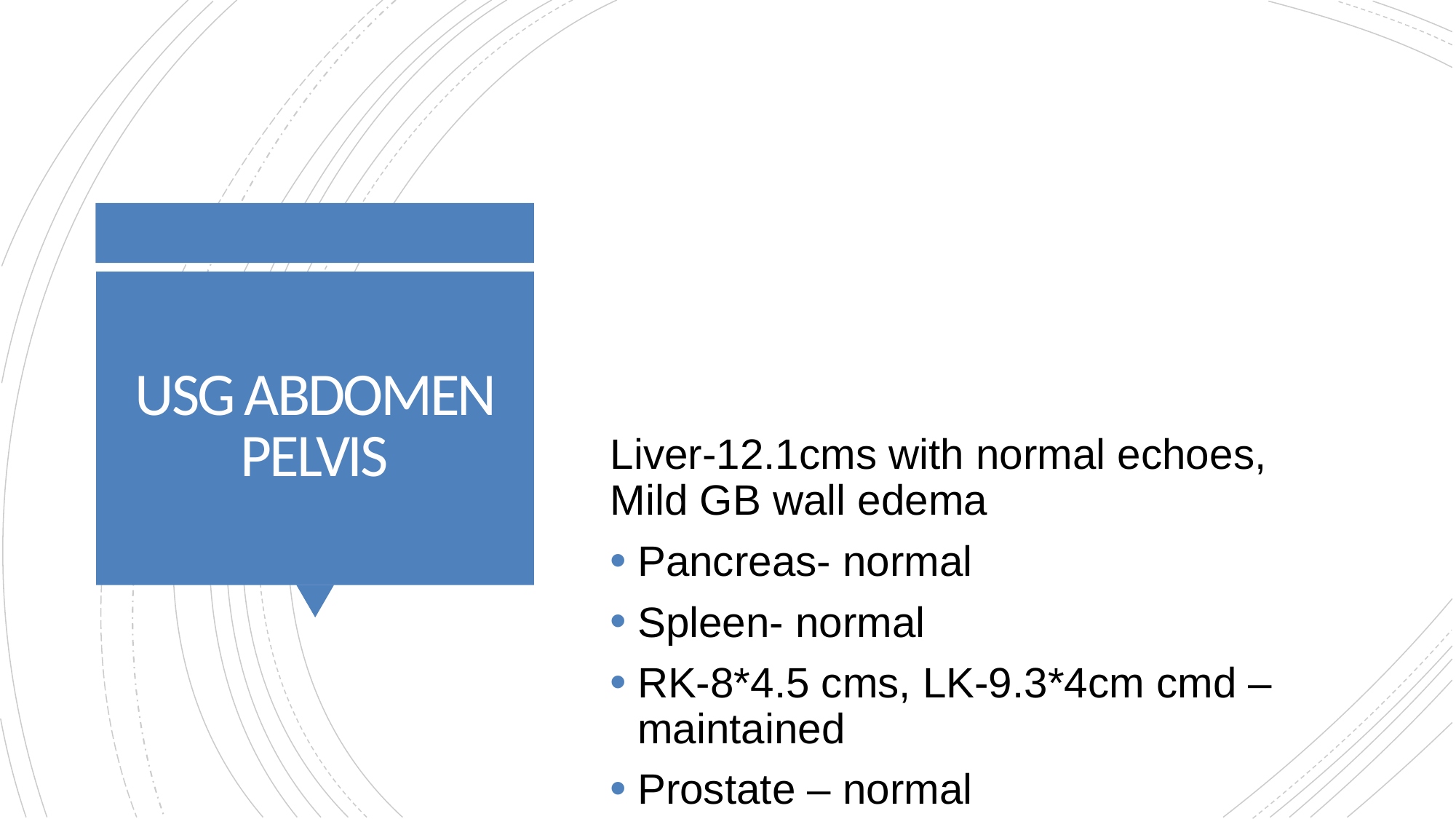

# USG ABDOMEN PELVIS
Liver-12.1cms with normal echoes, Mild GB wall edema
Pancreas- normal
Spleen- normal
RK-8*4.5 cms, LK-9.3*4cm cmd – maintained
Prostate – normal
No free fluid in the abdomen

Impression : Normal study